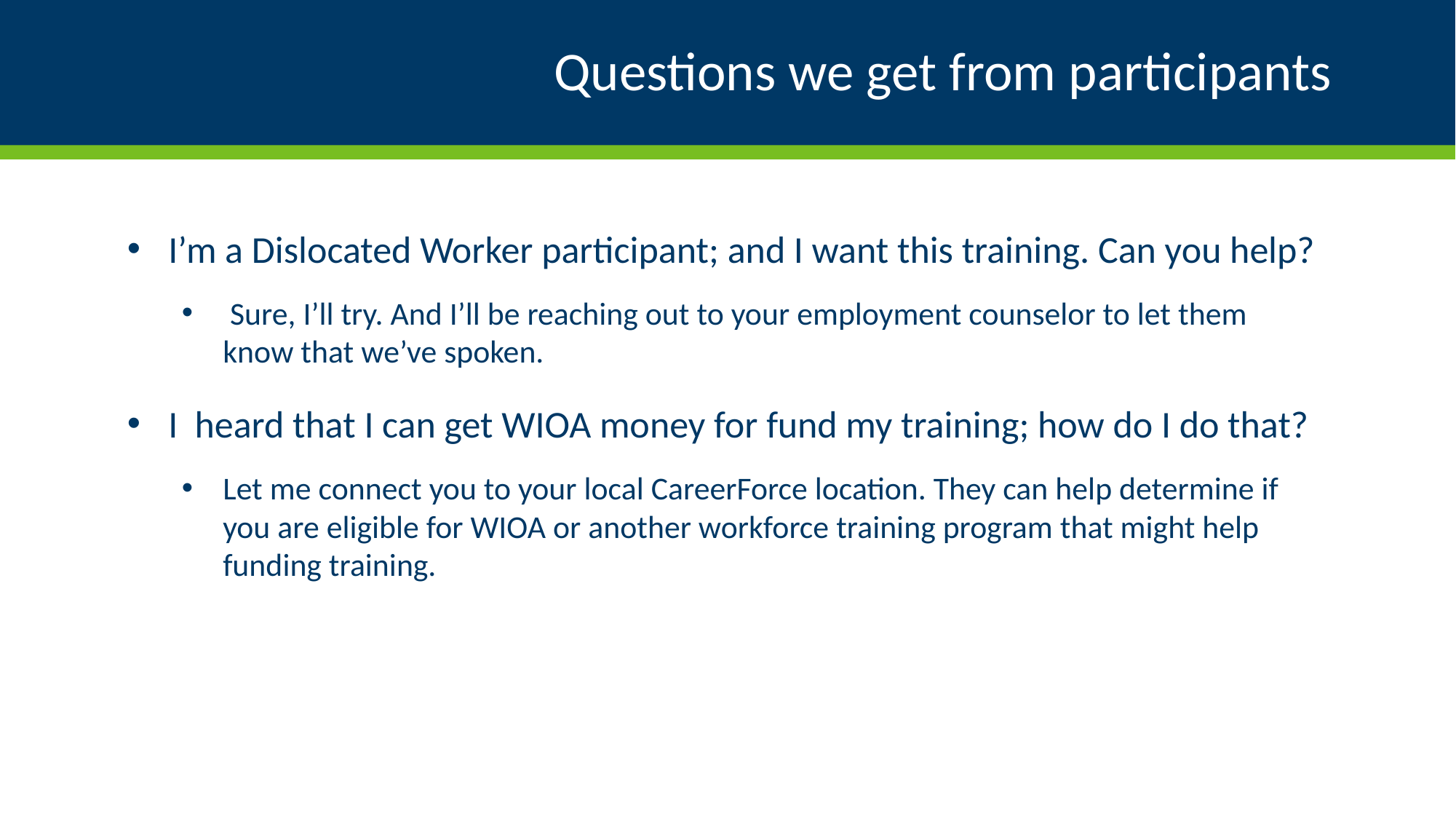

# Questions we get from participants
I’m a Dislocated Worker participant; and I want this training. Can you help?
 Sure, I’ll try. And I’ll be reaching out to your employment counselor to let them know that we’ve spoken.
I  heard that I can get WIOA money for fund my training; how do I do that?
Let me connect you to your local CareerForce location. They can help determine if you are eligible for WIOA or another workforce training program that might help funding training.